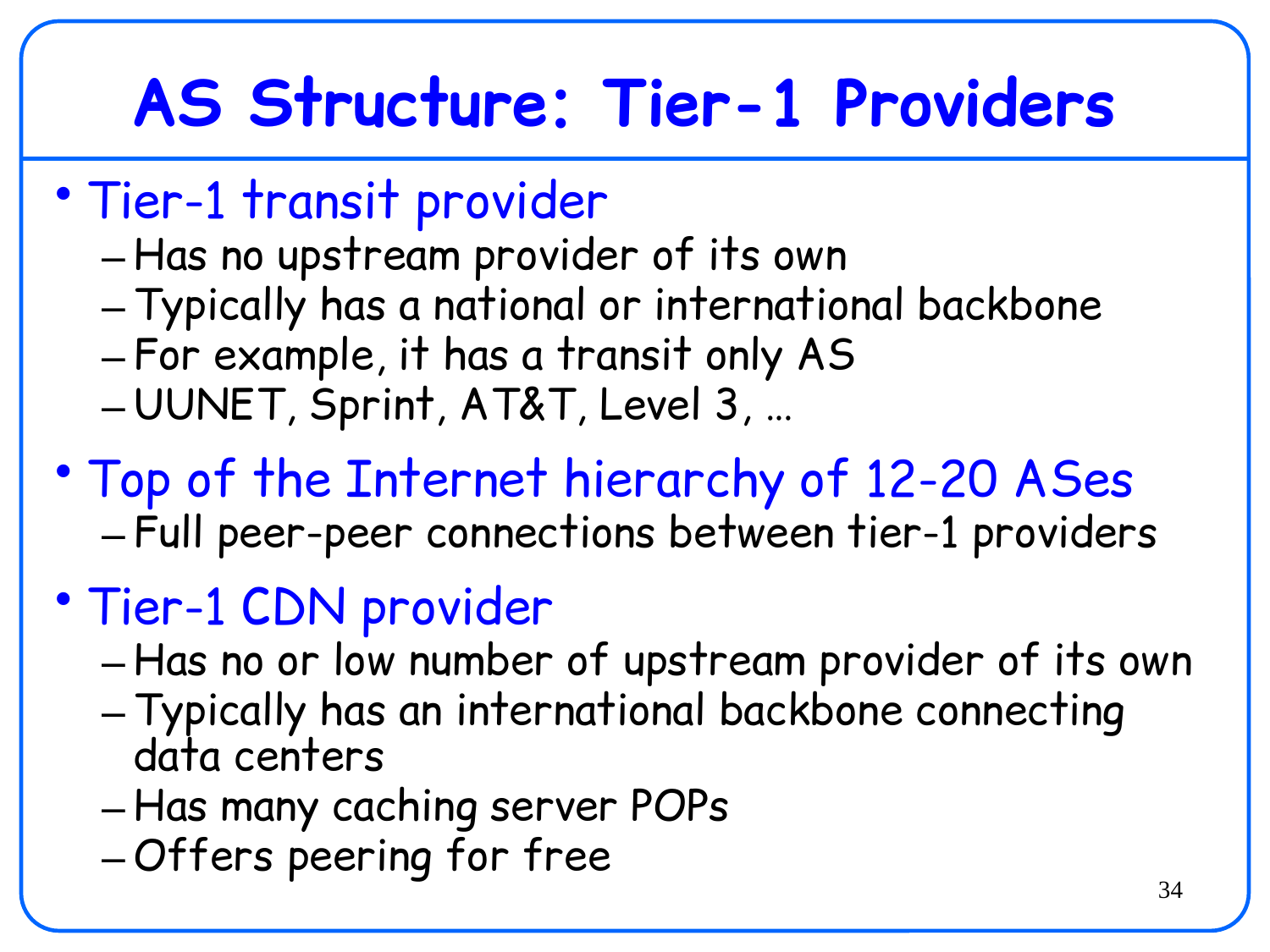

# AS Structure: Tier-1 Providers
Tier-1 transit provider
Has no upstream provider of its own
Typically has a national or international backbone
For example, it has a transit only AS
UUNET, Sprint, AT&T, Level 3, …
Top of the Internet hierarchy of 12-20 ASes
Full peer-peer connections between tier-1 providers
Tier-1 CDN provider
Has no or low number of upstream provider of its own
Typically has an international backbone connecting data centers
Has many caching server POPs
Offers peering for free

34